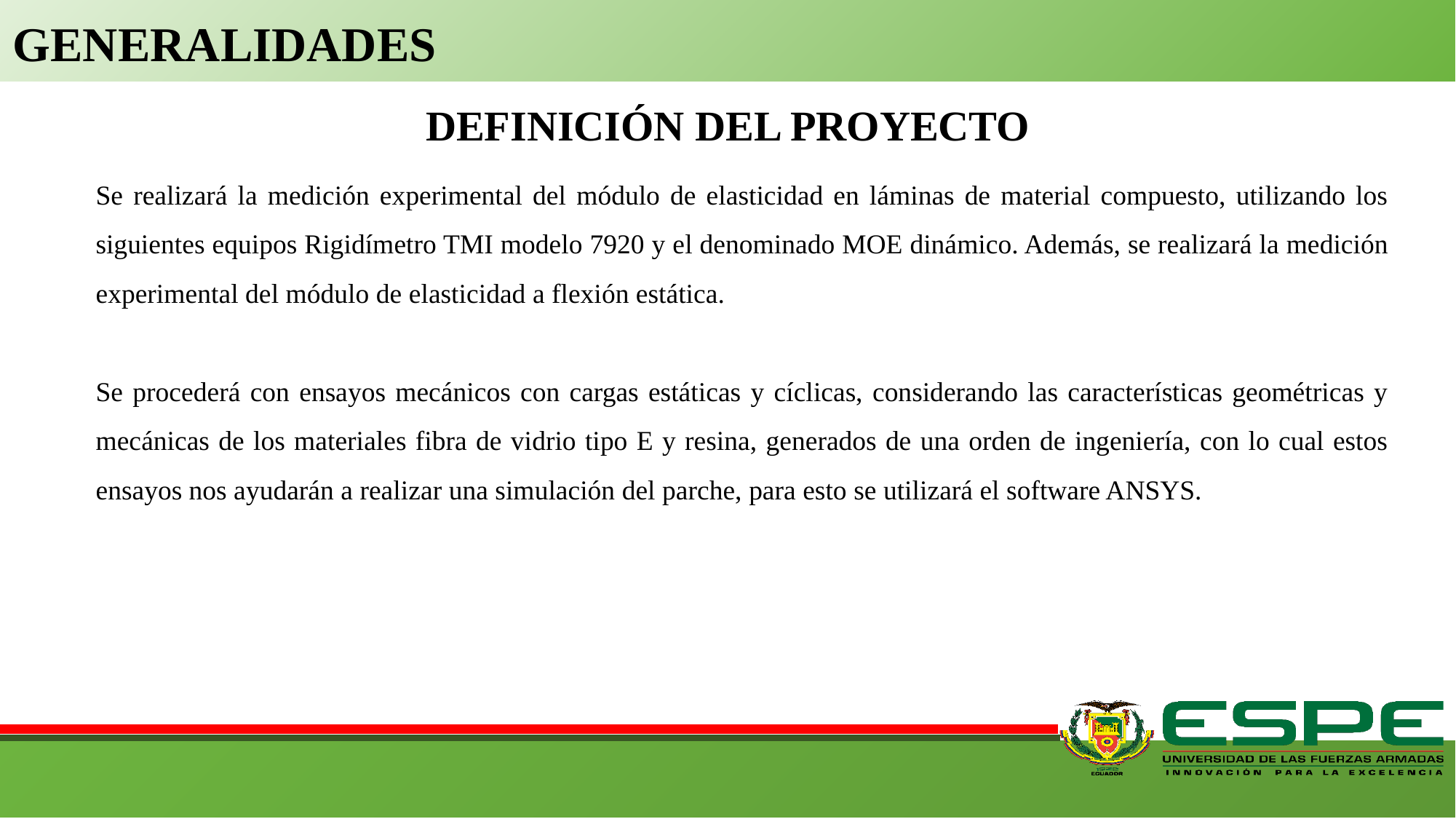

GENERALIDADES
DEFINICIÓN DEL PROYECTO
Se realizará la medición experimental del módulo de elasticidad en láminas de material compuesto, utilizando los siguientes equipos Rigidímetro TMI modelo 7920 y el denominado MOE dinámico. Además, se realizará la medición experimental del módulo de elasticidad a flexión estática.

Se procederá con ensayos mecánicos con cargas estáticas y cíclicas, considerando las características geométricas y mecánicas de los materiales fibra de vidrio tipo E y resina, generados de una orden de ingeniería, con lo cual estos ensayos nos ayudarán a realizar una simulación del parche, para esto se utilizará el software ANSYS.